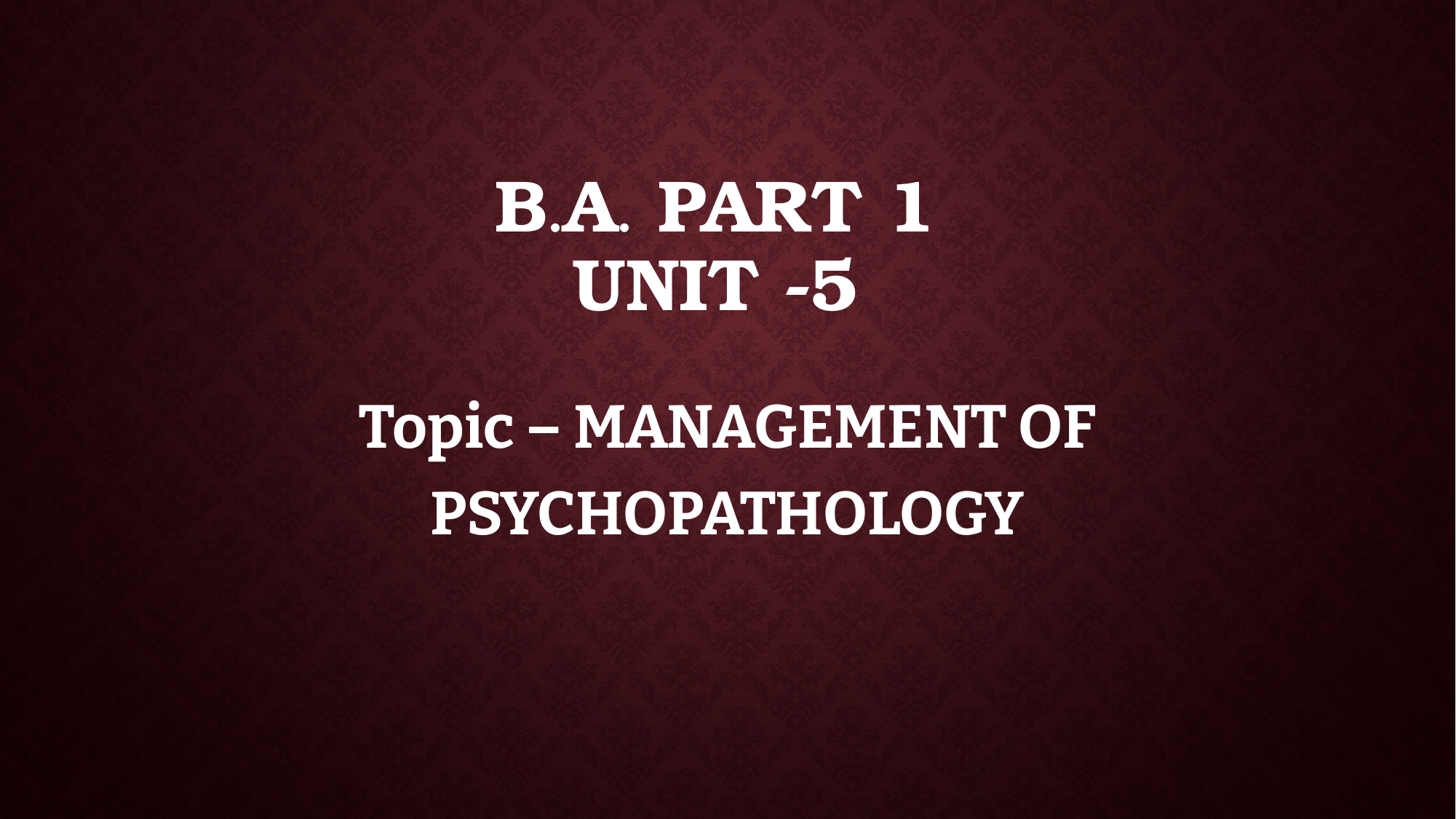

# b.A. Part 1 unit -5
Topic – MANAGEMENT OF PSYCHOPATHOLOGY